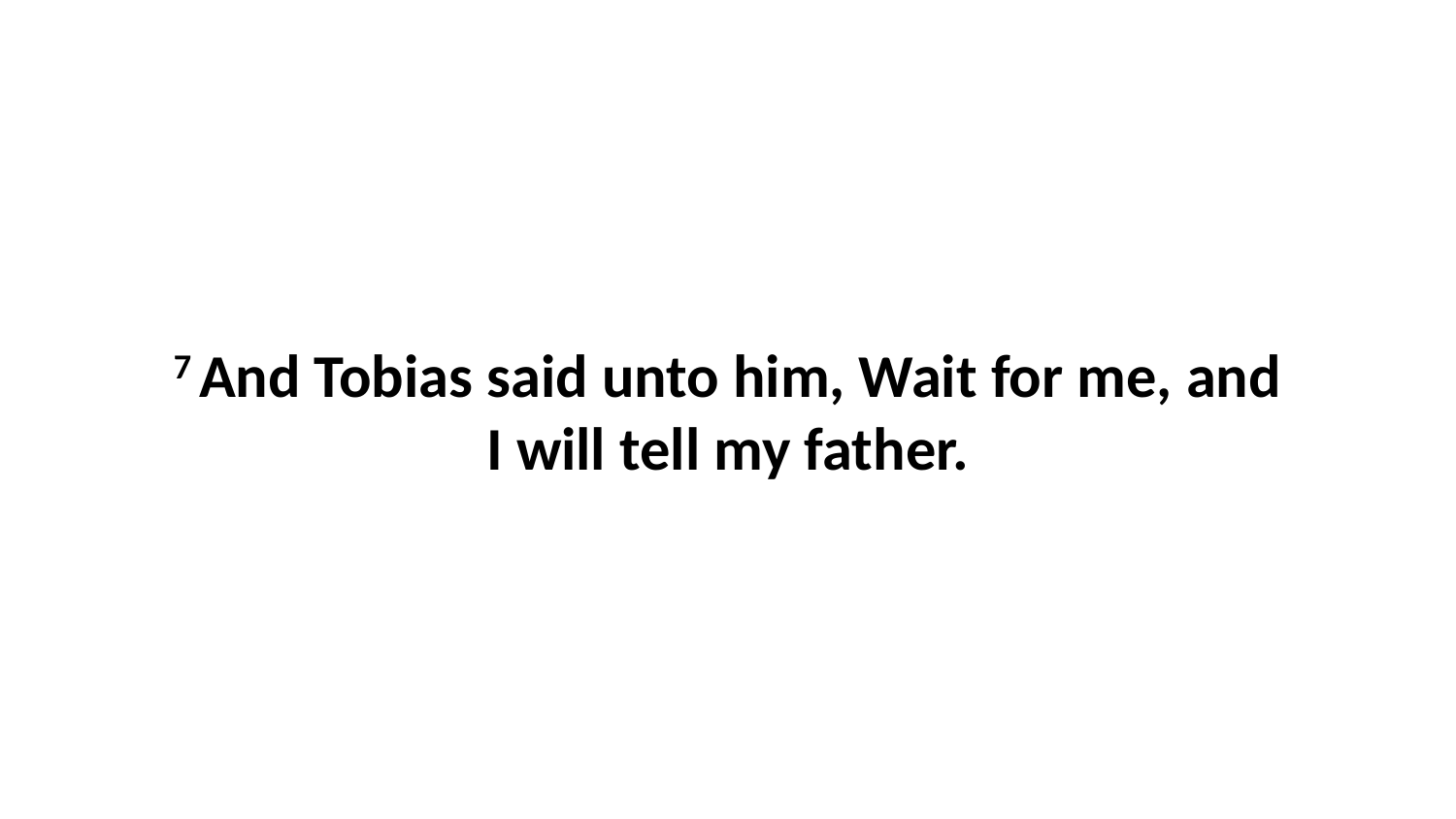

7 And Tobias said unto him, Wait for me, and I will tell my father.